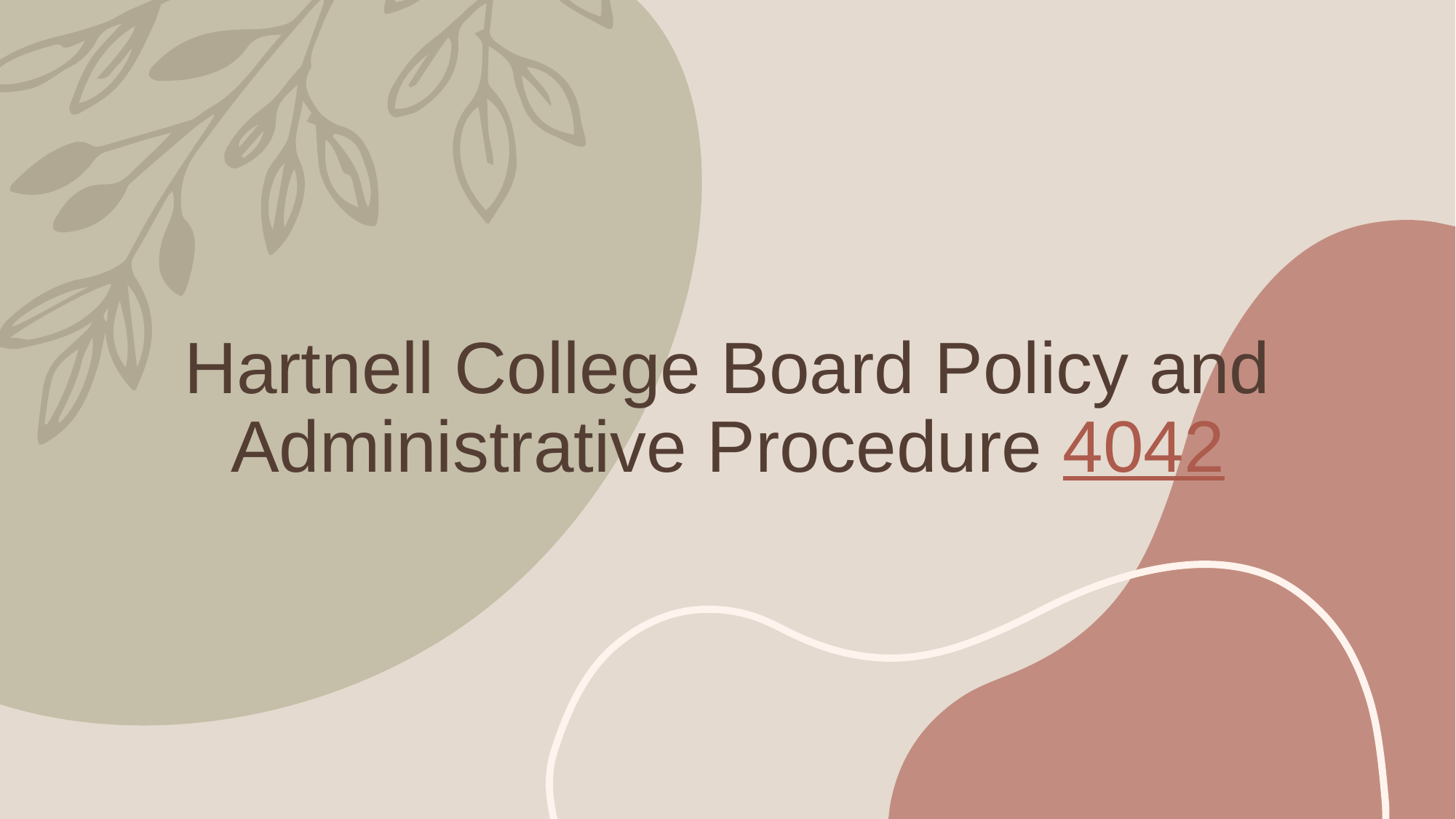

# Hartnell College Board Policy and Administrative Procedure 4042